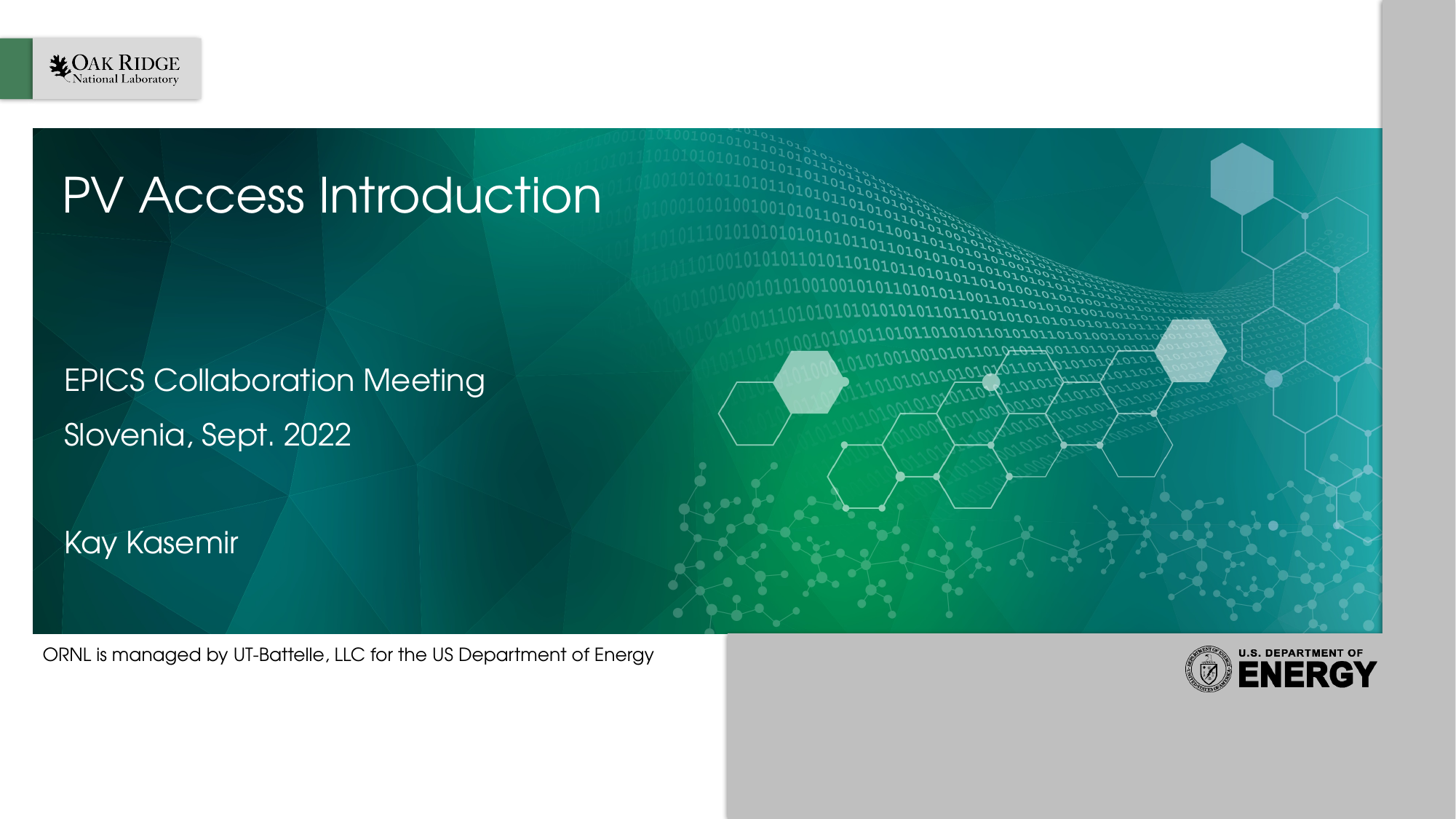

# PV Access Introduction
EPICS Collaboration Meeting
Slovenia, Sept. 2022

Kay Kasemir